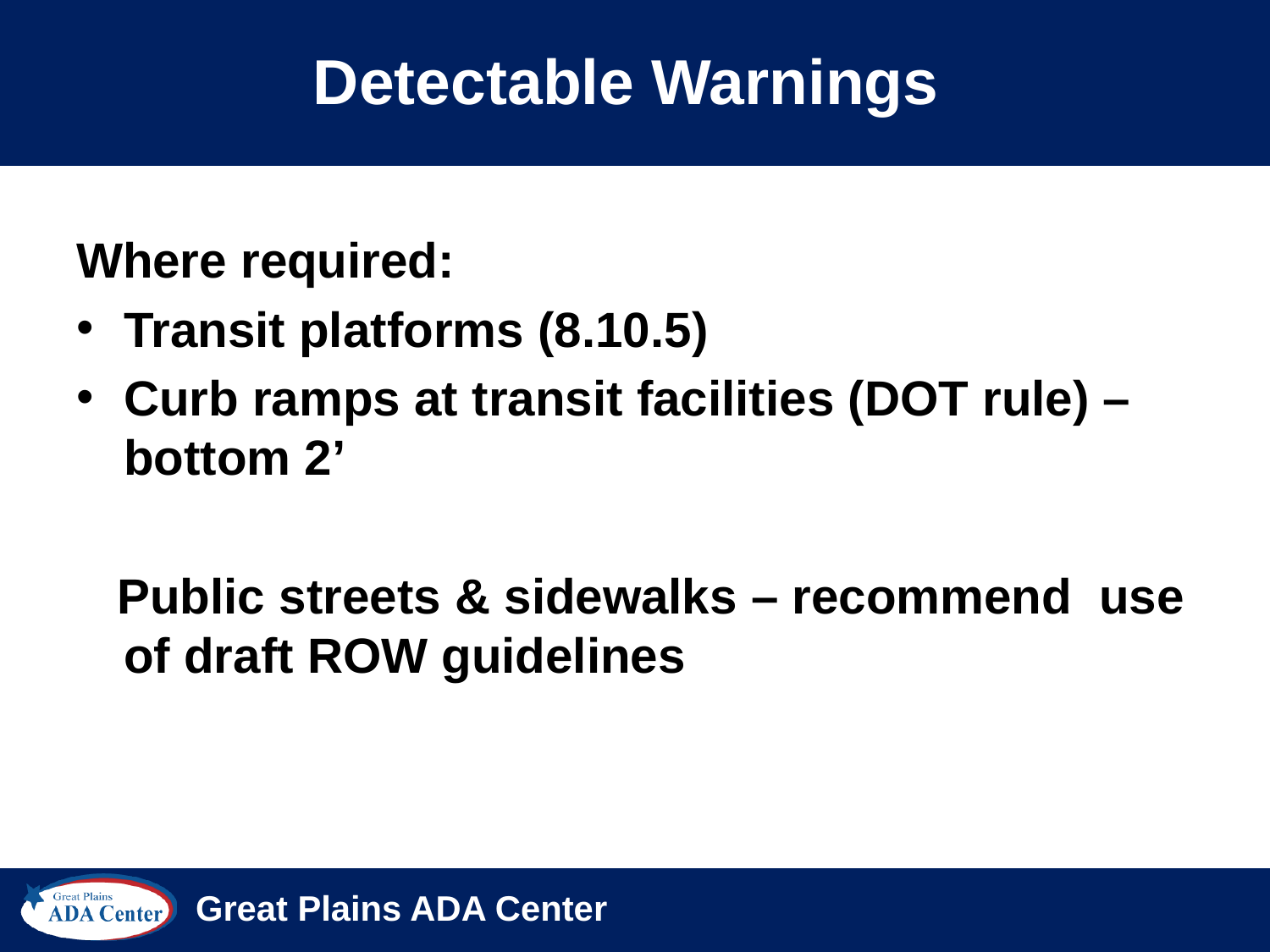

# Detectable Warnings
Where required:
Transit platforms (8.10.5)
Curb ramps at transit facilities (DOT rule) – bottom 2’

   Public streets & sidewalks – recommend  use of draft ROW guidelines